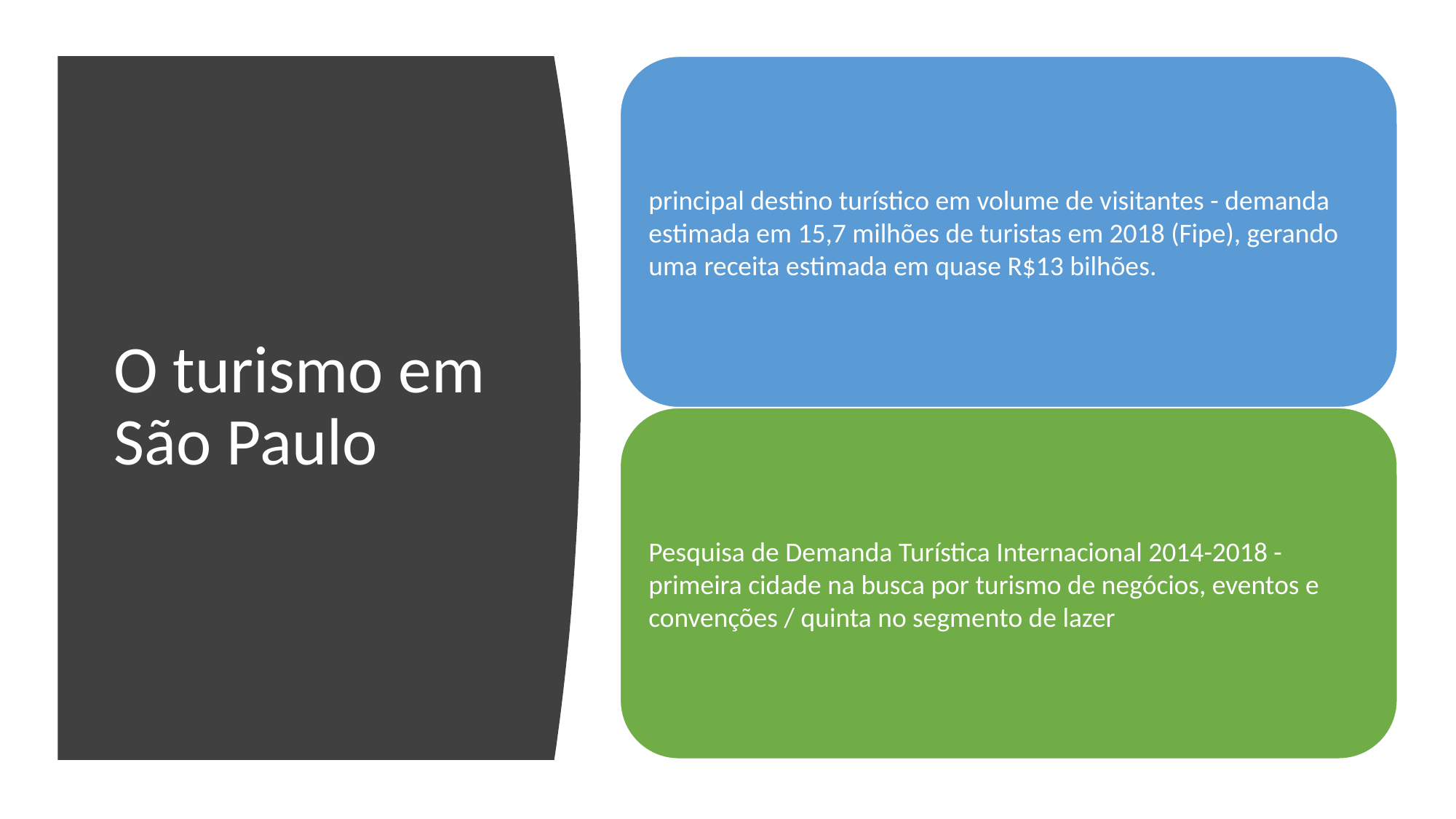

principal destino turístico em volume de visitantes - demanda estimada em 15,7 milhões de turistas em 2018 (Fipe), gerando uma receita estimada em quase R$13 bilhões.
Pesquisa de Demanda Turística Internacional 2014-2018 - primeira cidade na busca por turismo de negócios, eventos e convenções / quinta no segmento de lazer

# O turismo em São Paulo